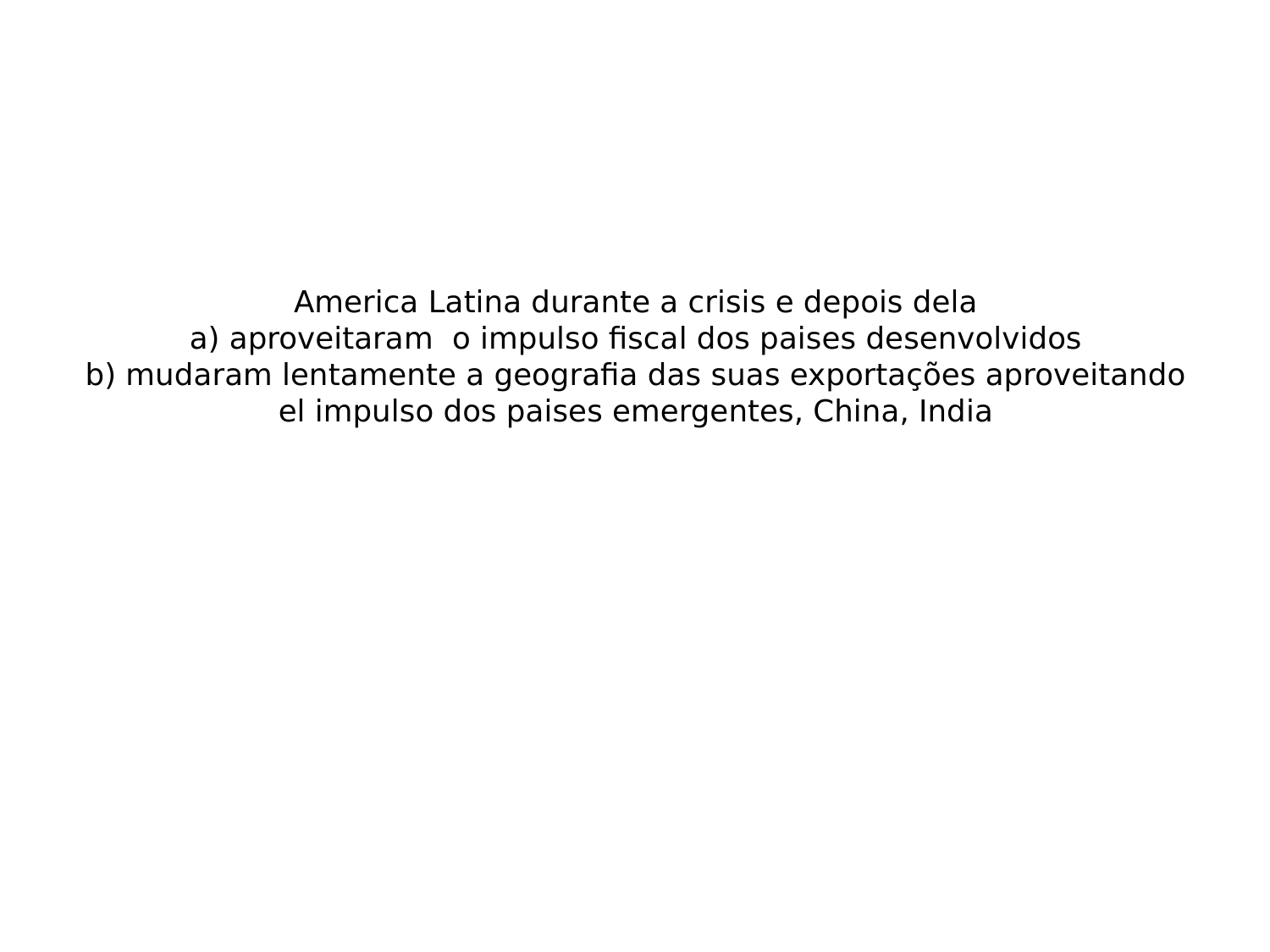

# America Latina durante a crisis e depois dela a) aproveitaram  o impulso fiscal dos paises desenvolvidos b) mudaram lentamente a geografia das suas exportações aproveitando el impulso dos paises emergentes, China, India